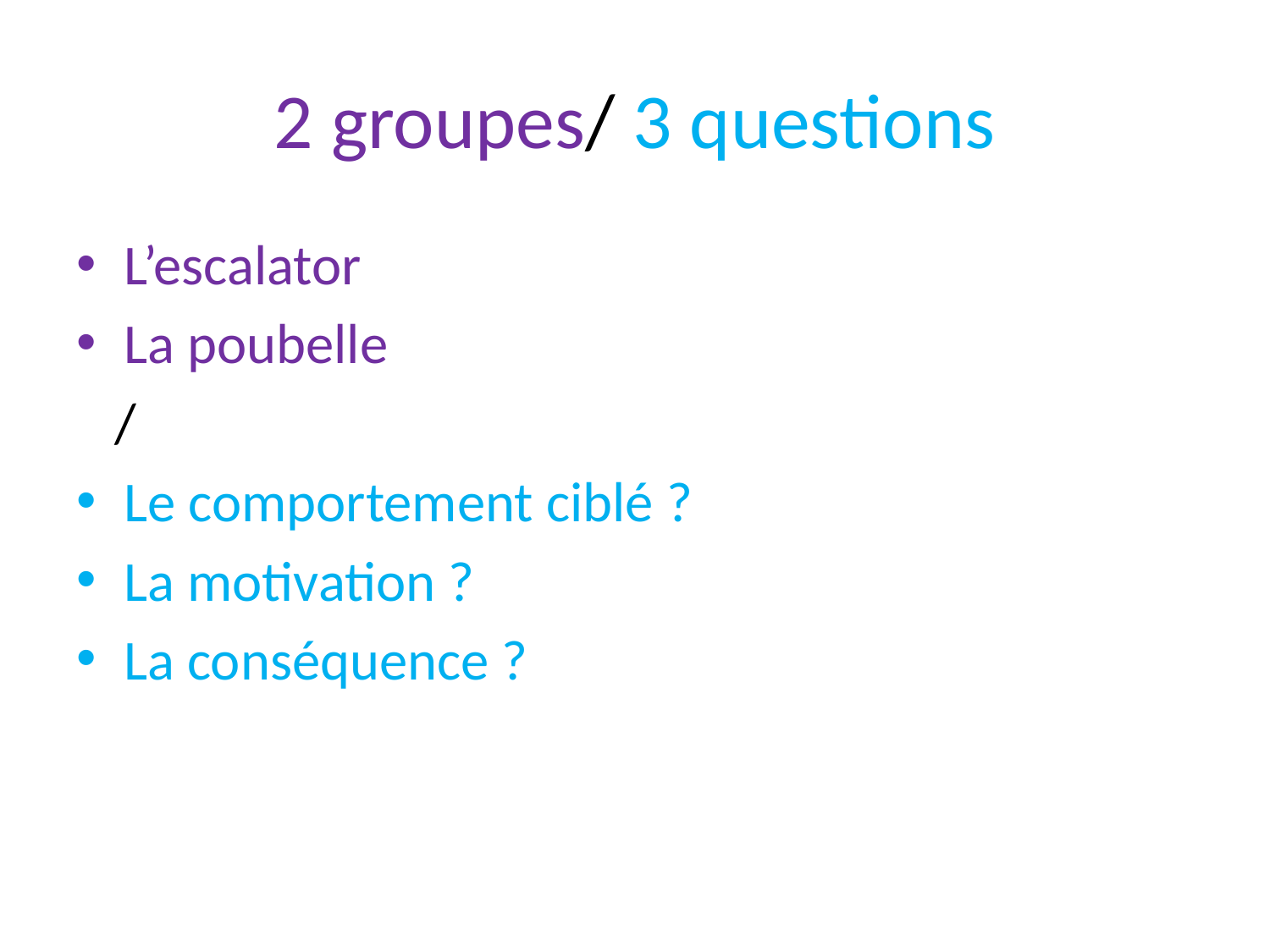

# 2 groupes/ 3 questions
L’escalator
La poubelle
   /
Le comportement ciblé ?
La motivation ?
La conséquence ?